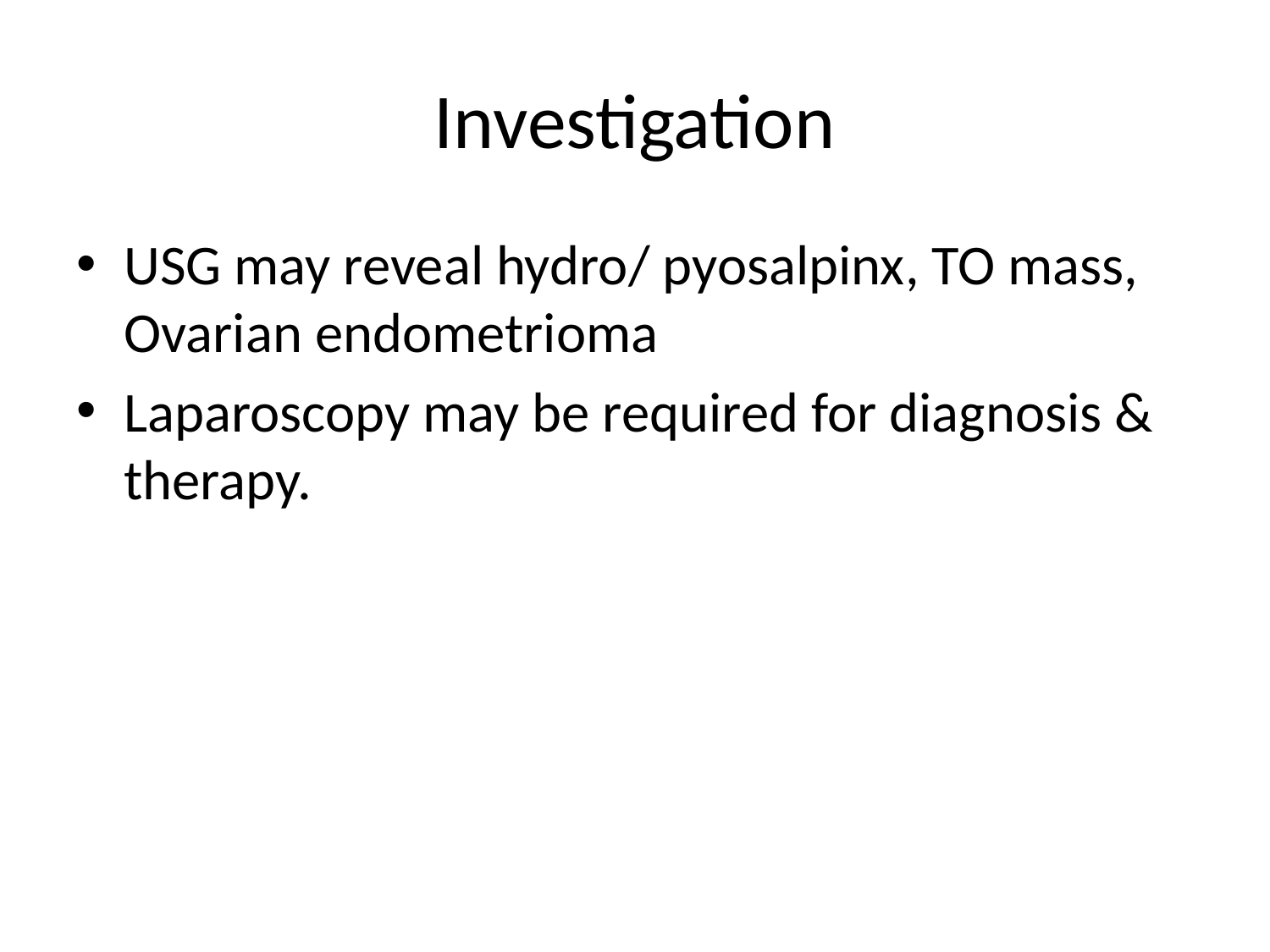

# Investigation
USG may reveal hydro/ pyosalpinx, TO mass, Ovarian endometrioma
Laparoscopy may be required for diagnosis & therapy.